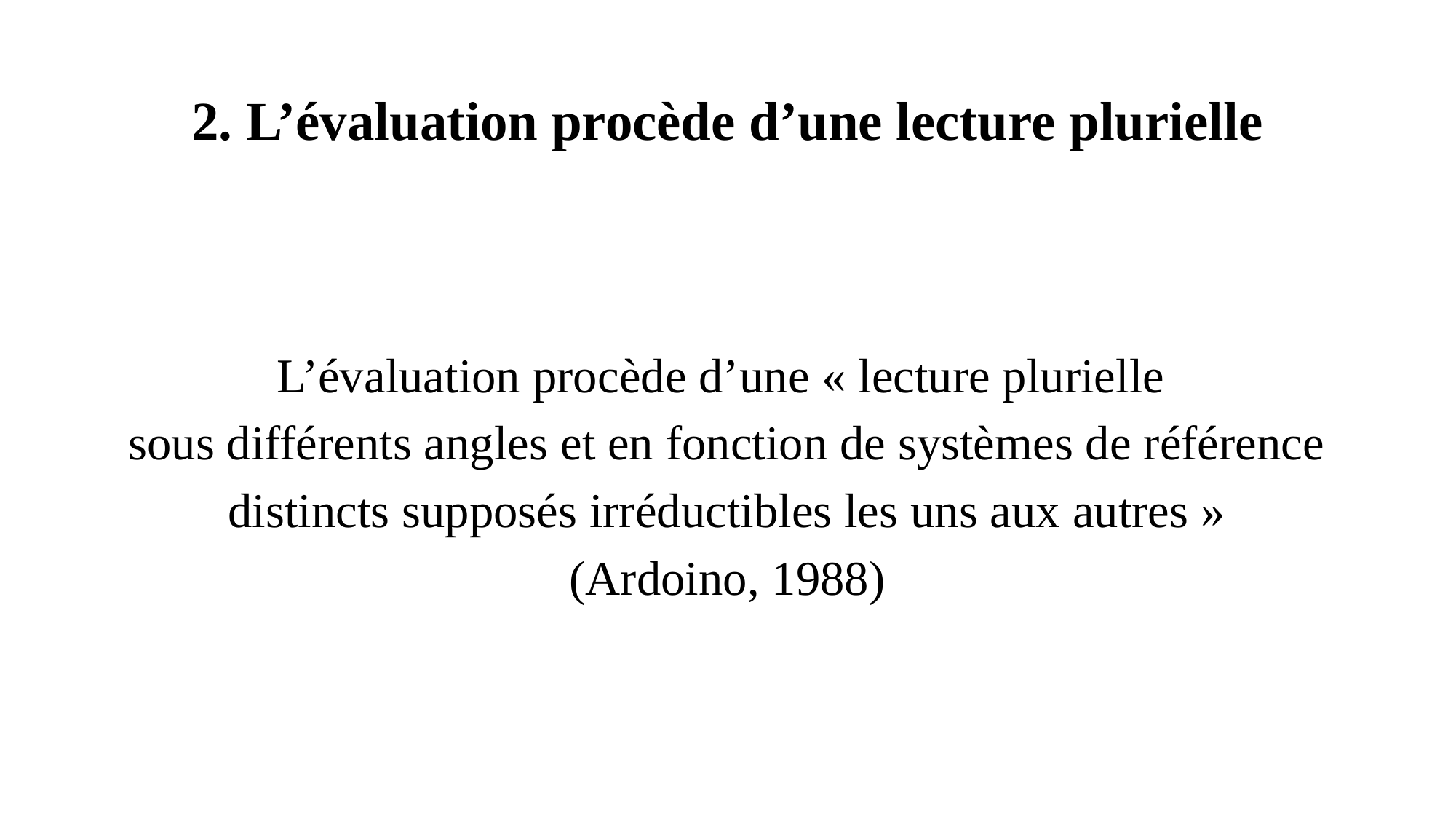

# 2. L’évaluation procède d’une lecture plurielle

L’évaluation procède d’une « lecture plurielle
sous différents angles et en fonction de systèmes de référence
 distincts supposés irréductibles les uns aux autres »
(Ardoino, 1988)